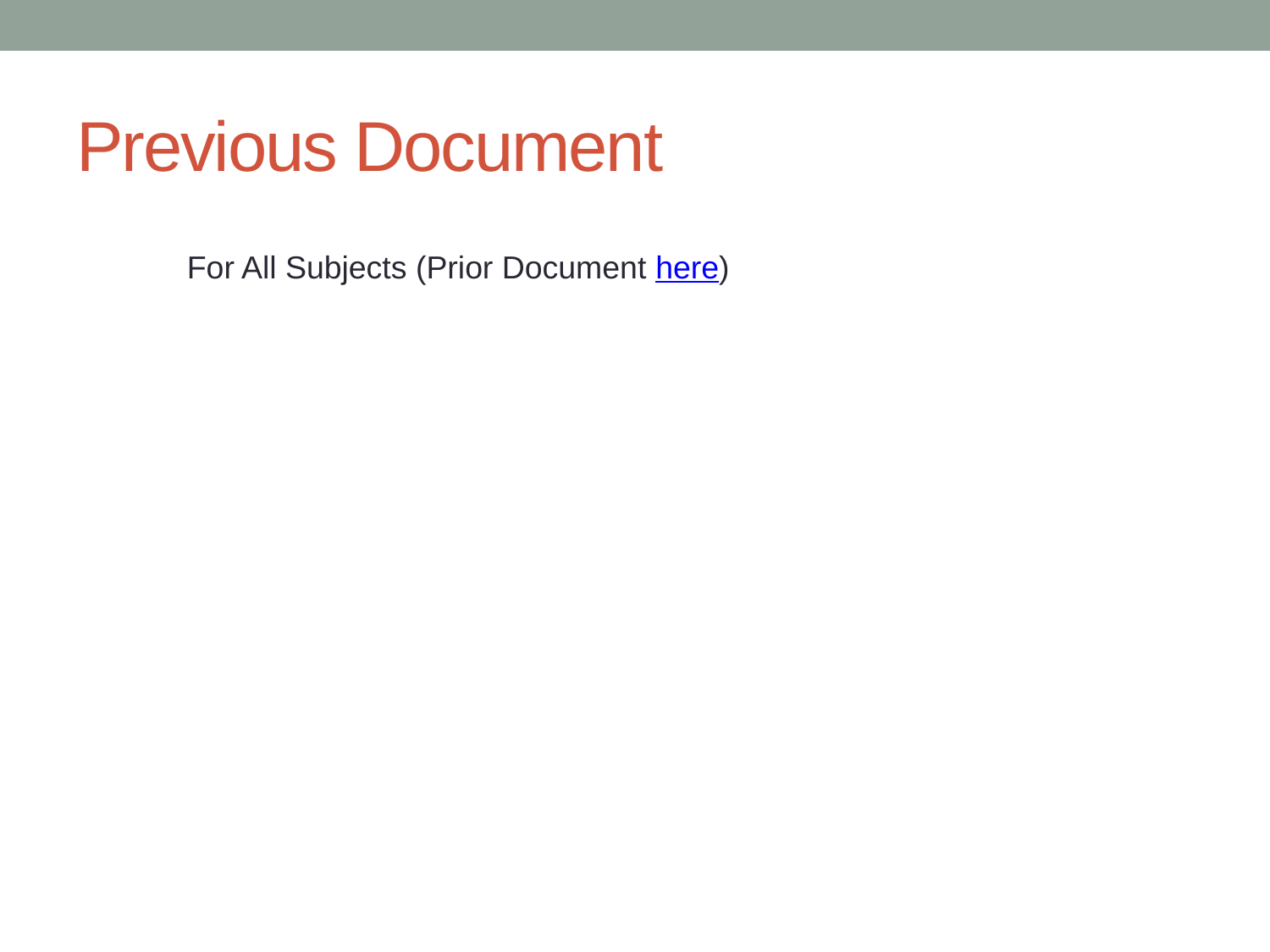

# Previous Document
For All Subjects (Prior Document here)